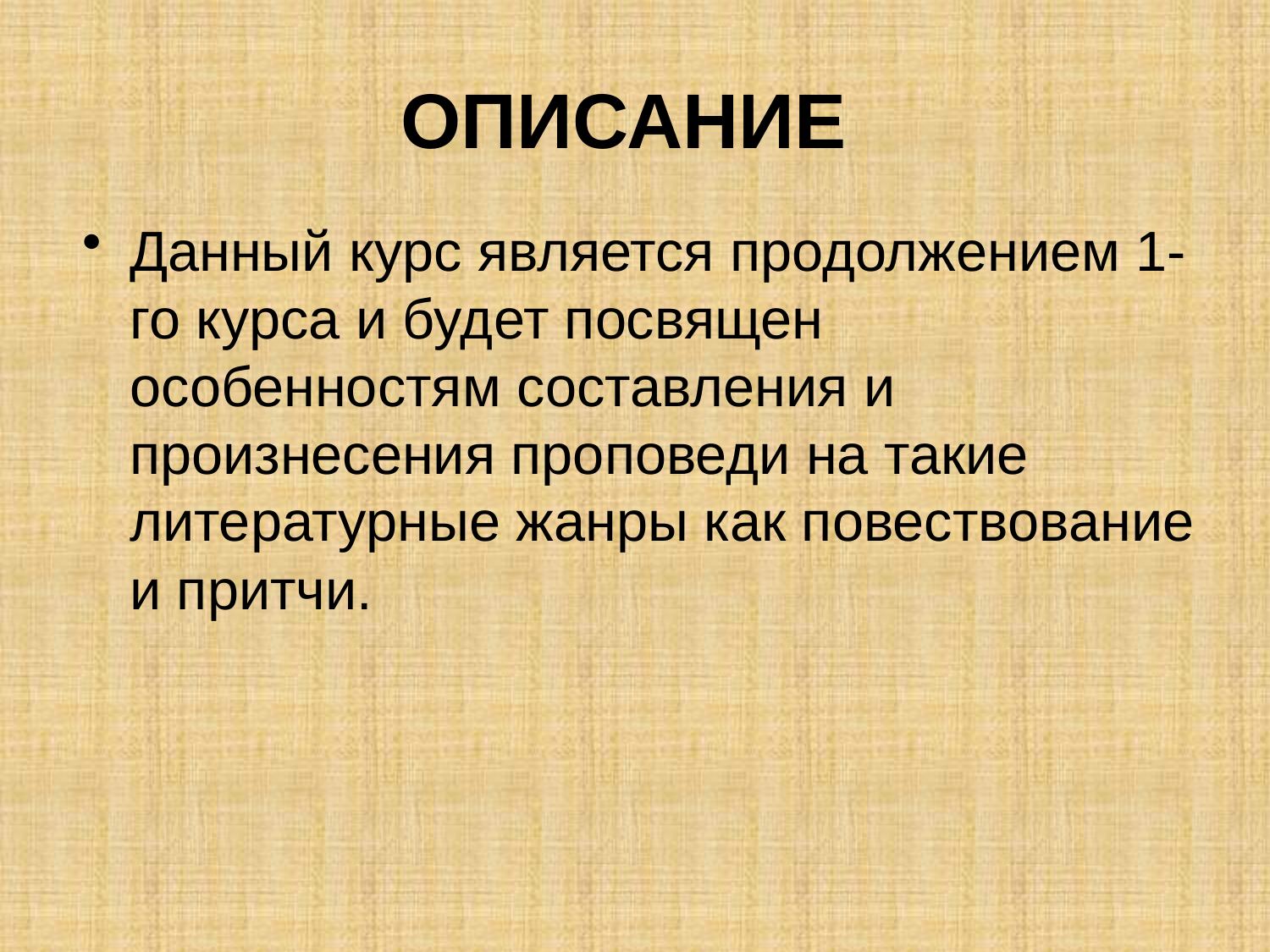

# ОПИСАНИЕ
Данный курс является продолжением 1-го курса и будет посвящен особенностям составления и произнесения проповеди на такие литературные жанры как повествование и притчи.